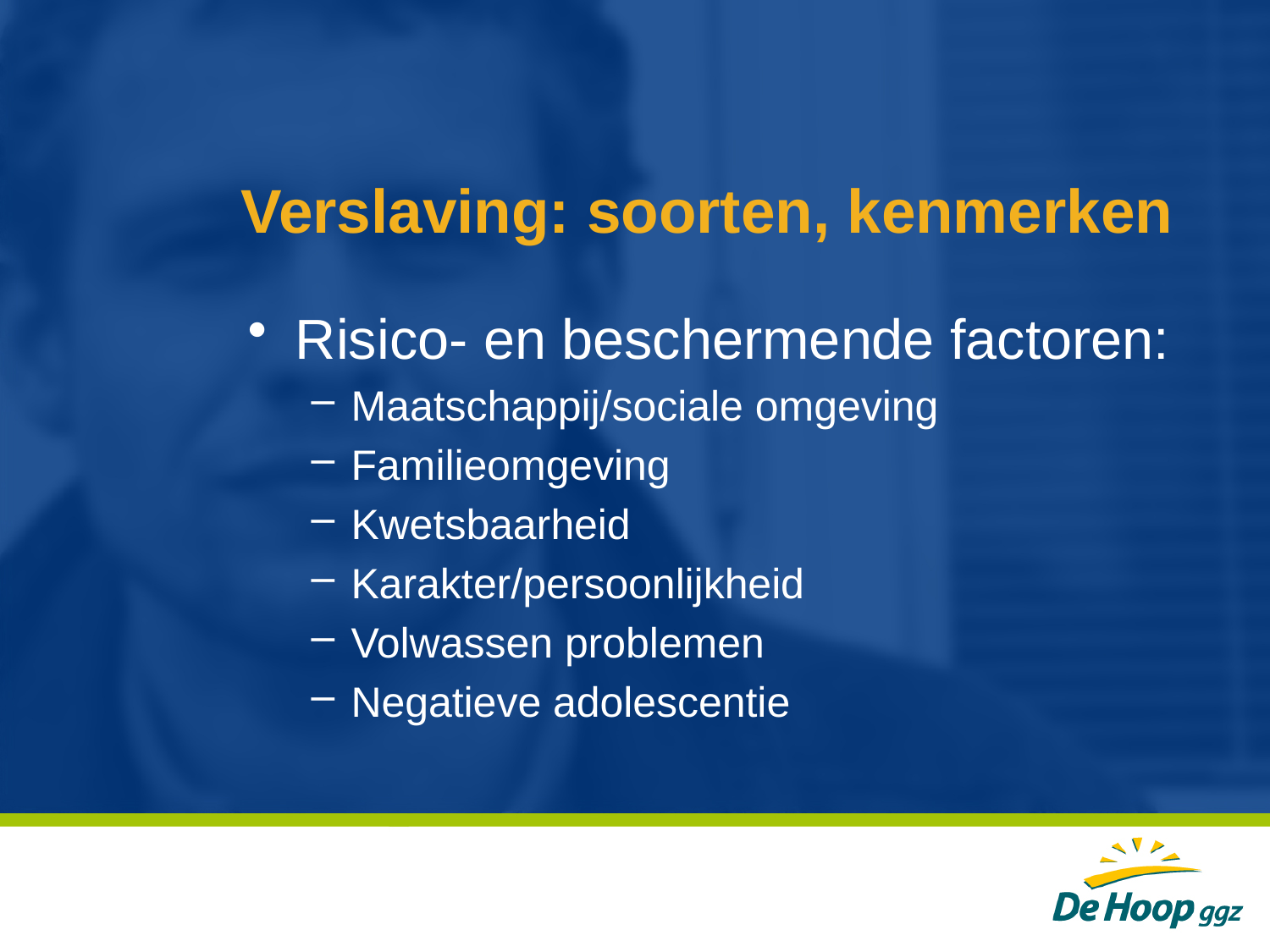

# Verslaving: soorten, kenmerken
Risico- en beschermende factoren:
Maatschappij/sociale omgeving
Familieomgeving
Kwetsbaarheid
Karakter/persoonlijkheid
Volwassen problemen
Negatieve adolescentie